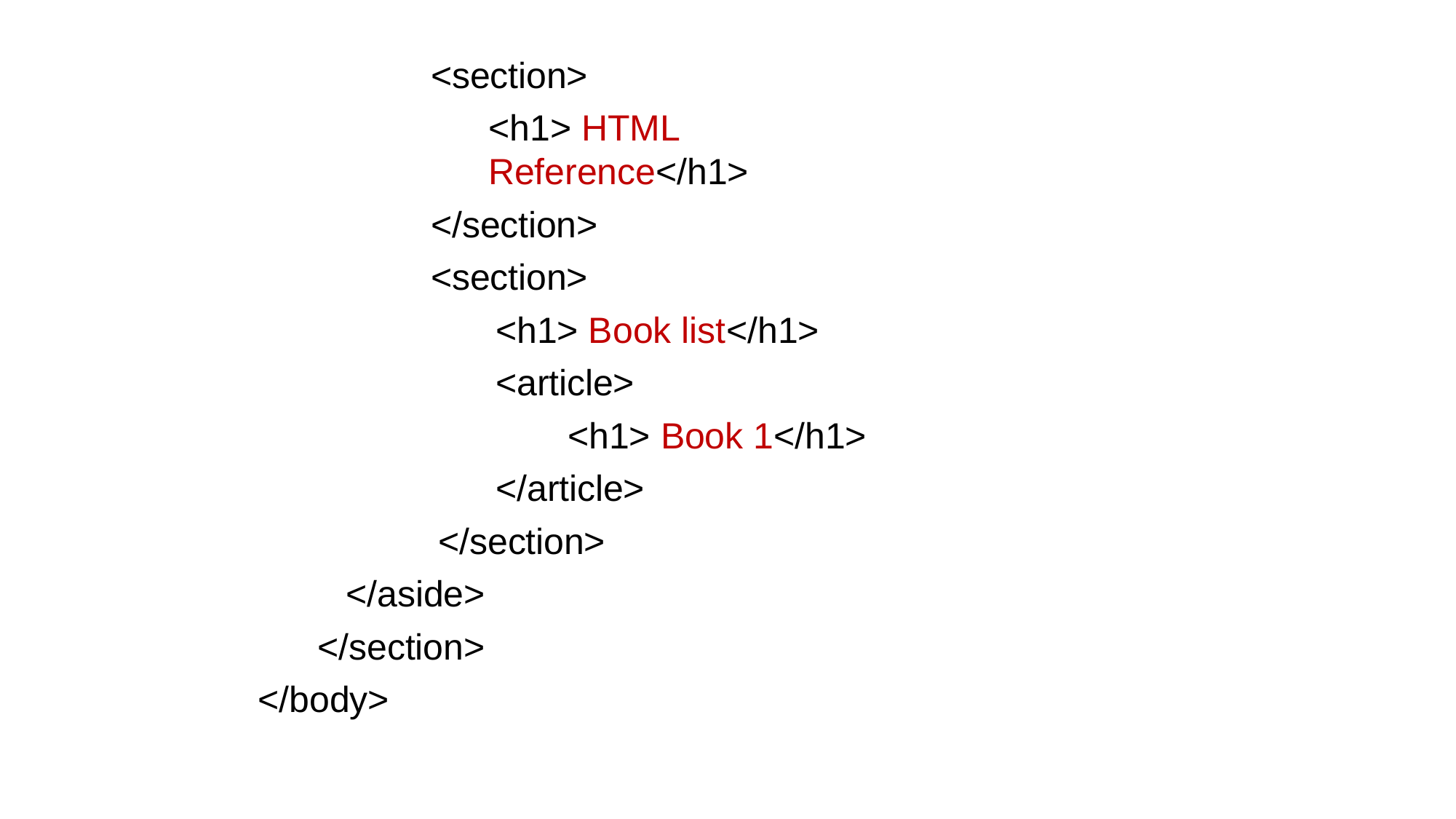

<section>
<h1> HTML Reference</h1>
</section>
<section>
<h1> Book list</h1>
<article>
<h1> Book 1</h1>
</article>
</section>
</aside>
</section>
</body>